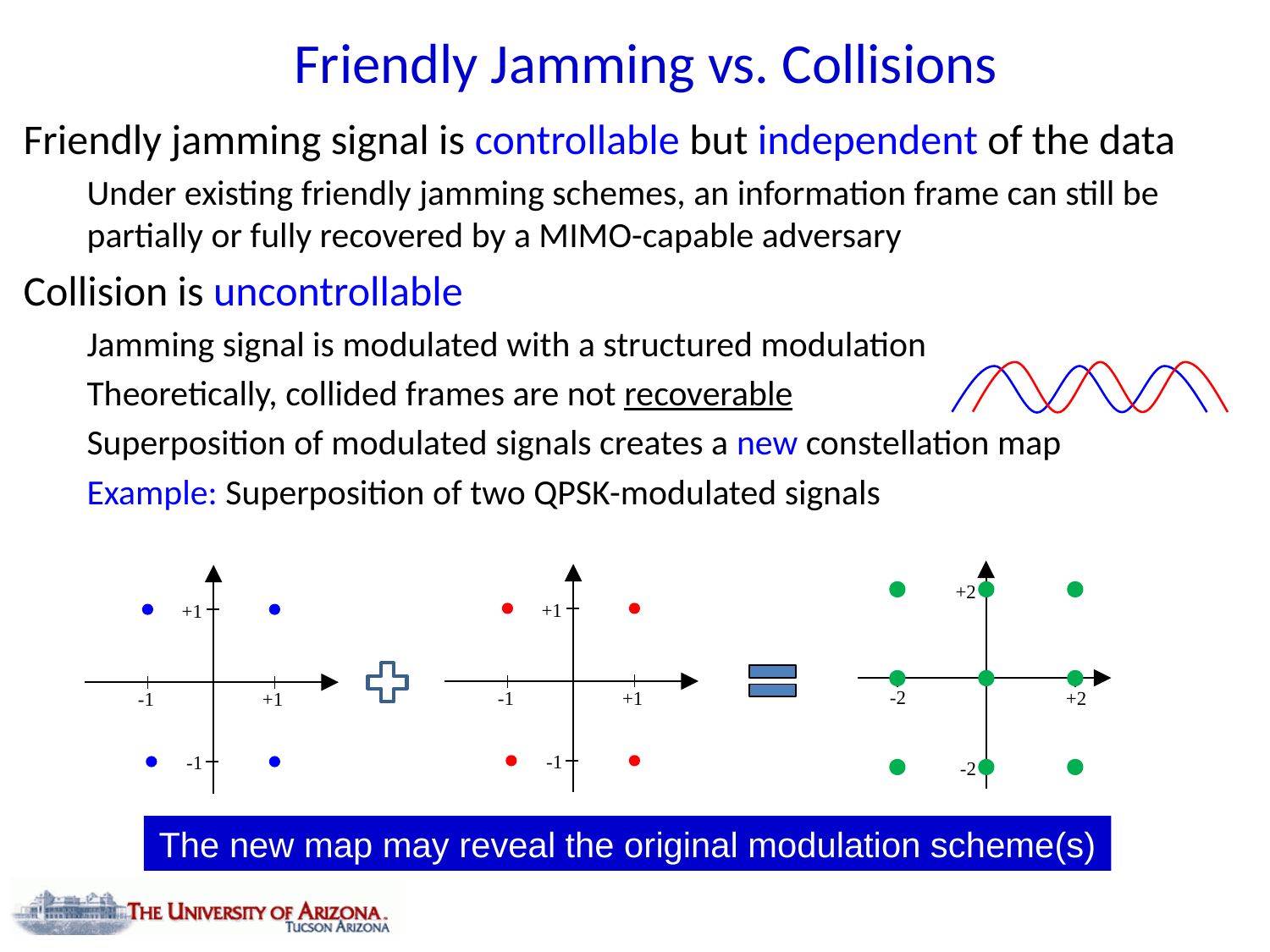

# Friendly Jamming vs. Collisions
Friendly jamming signal is controllable but independent of the data
Under existing friendly jamming schemes, an information frame can still be partially or fully recovered by a MIMO-capable adversary
Collision is uncontrollable
Jamming signal is modulated with a structured modulation
Theoretically, collided frames are not recoverable
Superposition of modulated signals creates a new constellation map
Example: Superposition of two QPSK-modulated signals

+2

-2
+2
-2

+1
-1
+1
-1

+1
-1
+1
-1

The new map may reveal the original modulation scheme(s)